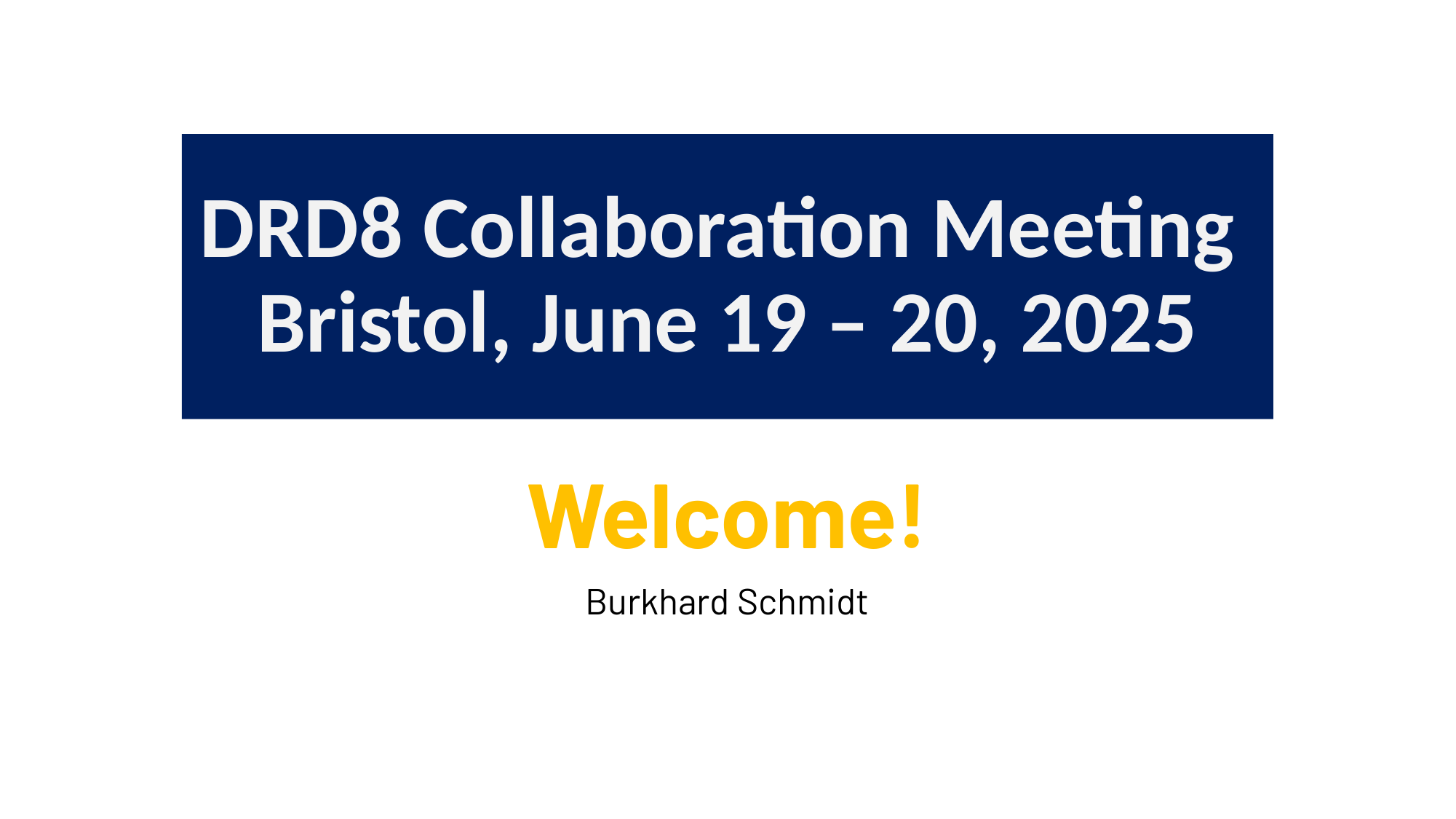

# DRD8 Collaboration Meeting Bristol, June 19 – 20, 2025
Welcome!
Burkhard Schmidt